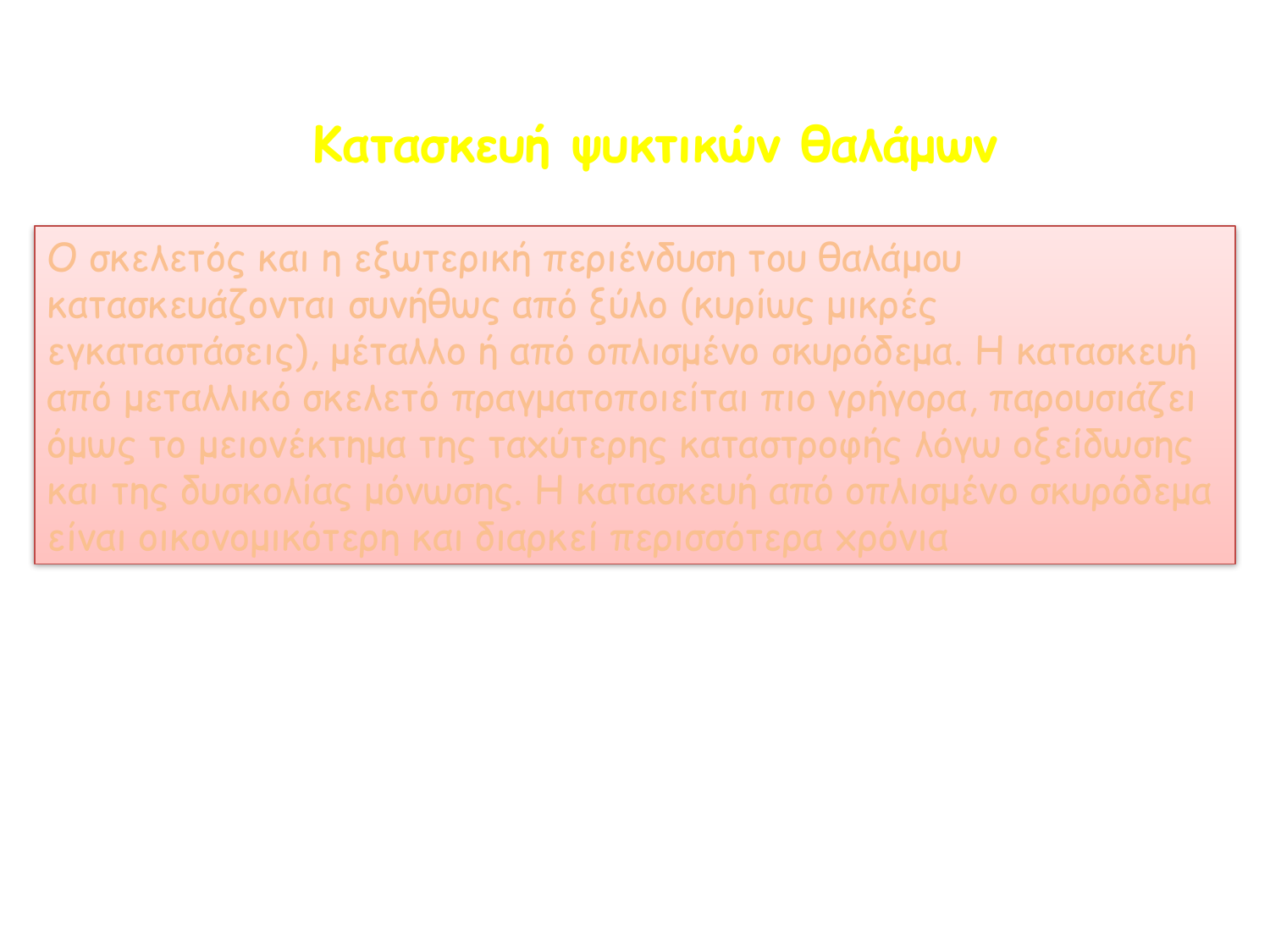

Κατασκευή ψυκτικών θαλάμων
Ο σκελετός και η εξωτερική περιένδυση του θαλάμου κατασκευάζονται συνήθως από ξύλο (κυρίως μικρές εγκαταστάσεις), μέταλλο ή από οπλισμένο σκυρόδεμα. Η κατασκευή από μεταλλικό σκελετό πραγματοποιείται πιο γρήγορα, παρουσιάζει όμως το μειονέκτημα της ταχύτερης καταστροφής λόγω οξείδωσης και της δυσκολίας μόνωσης. Η κατασκευή από οπλισμένο σκυρόδεμα είναι οικονομικότερη και διαρκεί περισσότερα χρόνια